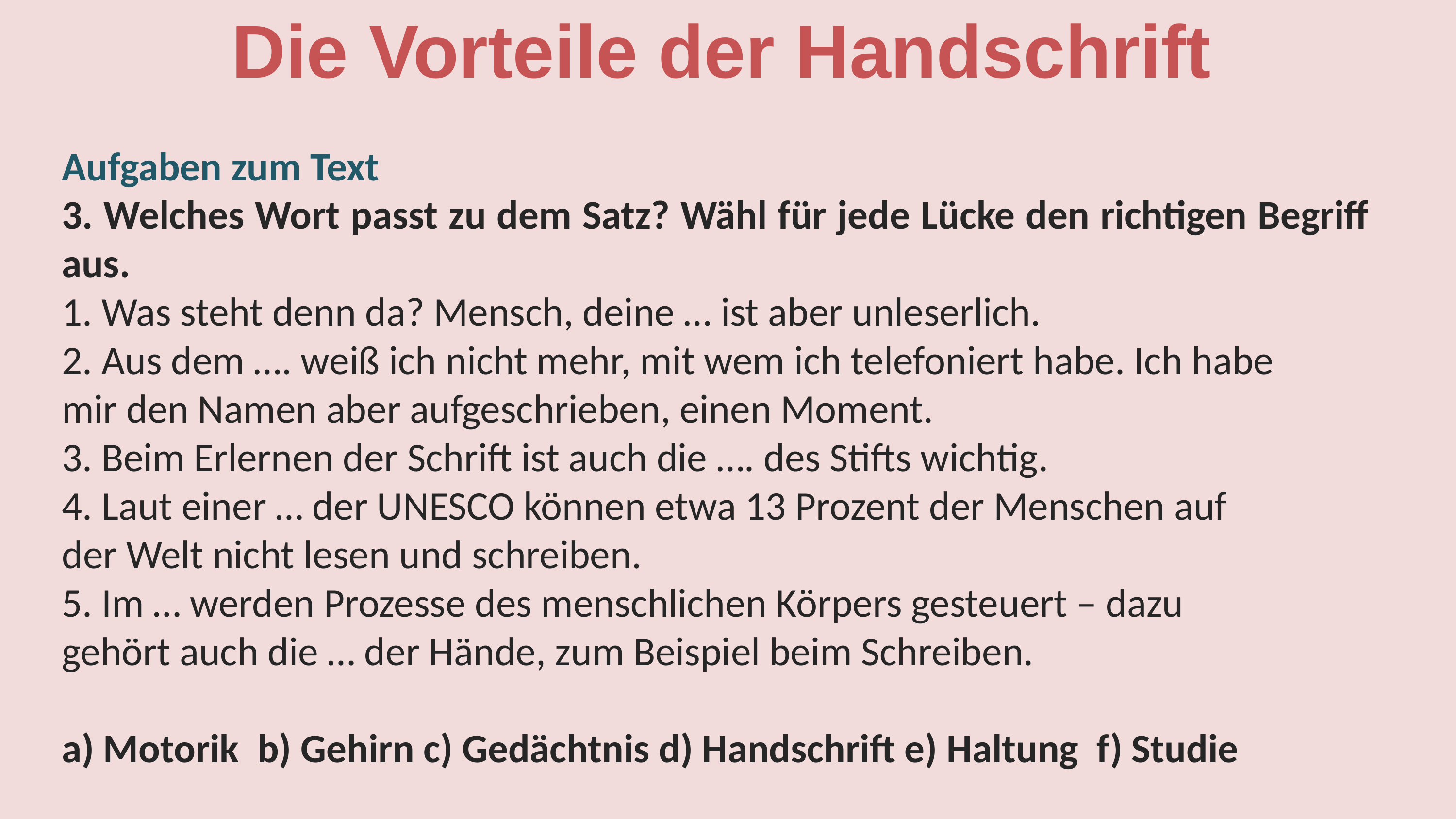

Die Vorteile der Handschrift

Aufgaben zum Text
3. Welches Wort passt zu dem Satz? Wähl für jede Lücke den richtigen Begriff aus.
1. Was steht denn da? Mensch, deine … ist aber unleserlich.
2. Aus dem …. weiß ich nicht mehr, mit wem ich telefoniert habe. Ich habe
mir den Namen aber aufgeschrieben, einen Moment.
3. Beim Erlernen der Schrift ist auch die …. des Stifts wichtig.
4. Laut einer … der UNESCO können etwa 13 Prozent der Menschen auf
der Welt nicht lesen und schreiben.
5. Im … werden Prozesse des menschlichen Körpers gesteuert – dazu
gehört auch die … der Hände, zum Beispiel beim Schreiben.

a) Motorik  b) Gehirn c) Gedächtnis d) Handschrift e) Haltung  f) Studie